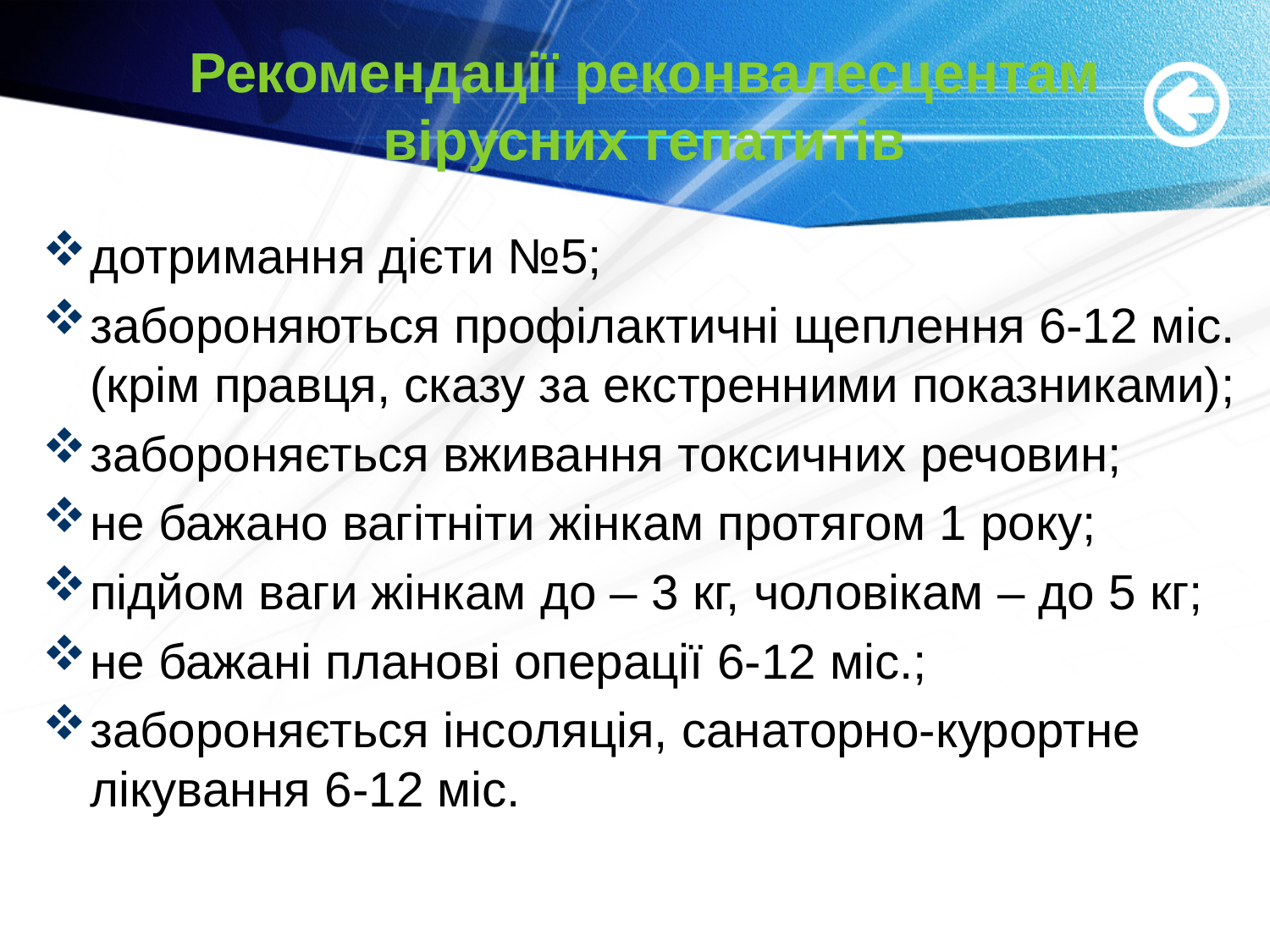

# Рекомендації реконвалесцентам вірусних гепатитів
дотримання дієти №5;
забороняються профілактичні щеплення 6-12 міс. (крім правця, сказу за екстренними показниками);
забороняється вживання токсичних речовин;
не бажано вагітніти жінкам протягом 1 року;
підйом ваги жінкам до – 3 кг, чоловікам – до 5 кг;
не бажані планові операції 6-12 міс.;
забороняється інсоляція, санаторно-курортне лікування 6-12 міс.